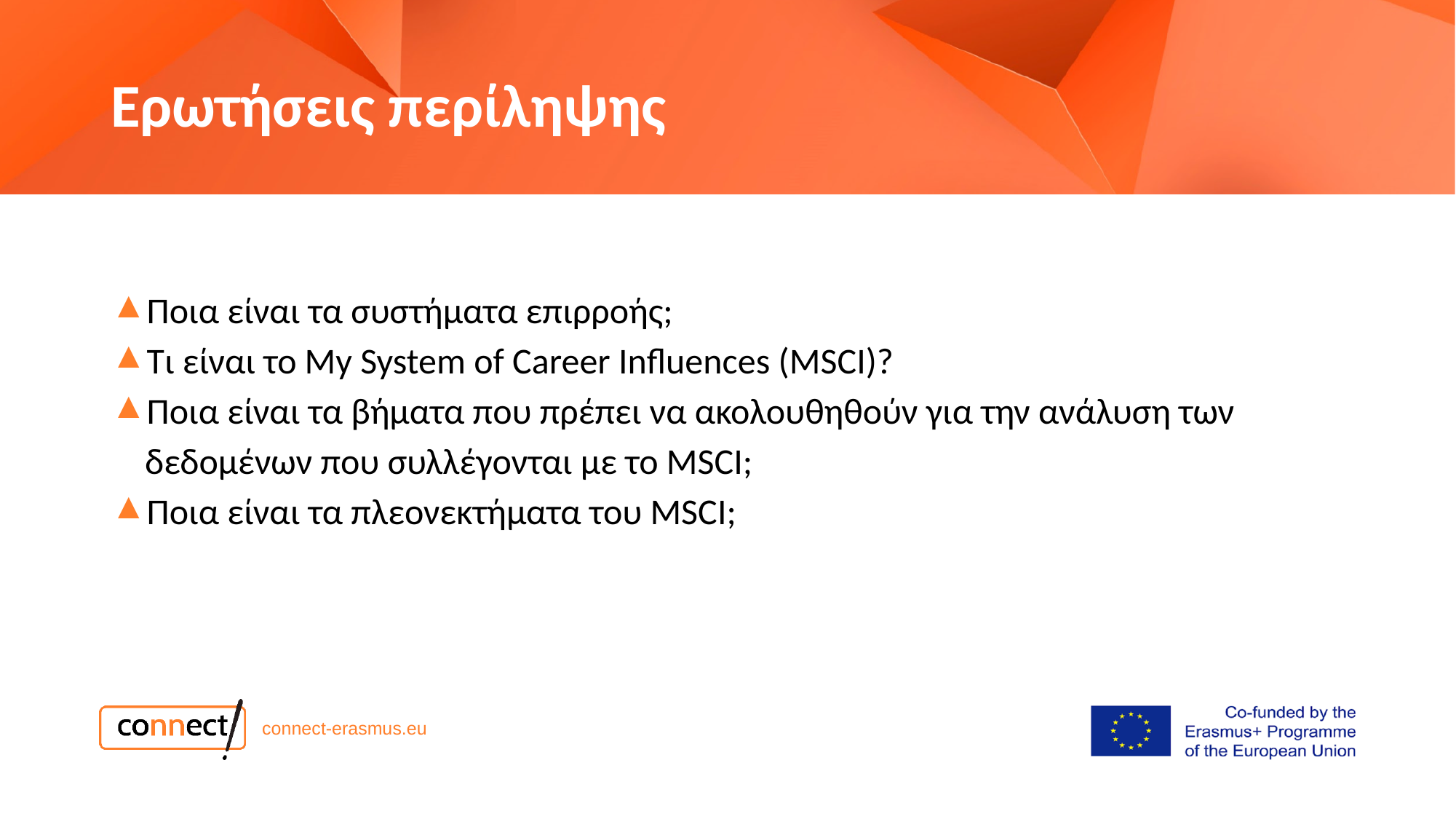

# Ερωτήσεις περίληψης
Ποια είναι τα συστήματα επιρροής;
Τι είναι το My System of Career Influences (MSCI)?
Ποια είναι τα βήματα που πρέπει να ακολουθηθούν για την ανάλυση των δεδομένων που συλλέγονται με το MSCI;
Ποια είναι τα πλεονεκτήματα του MSCI;
connect-erasmus.eu